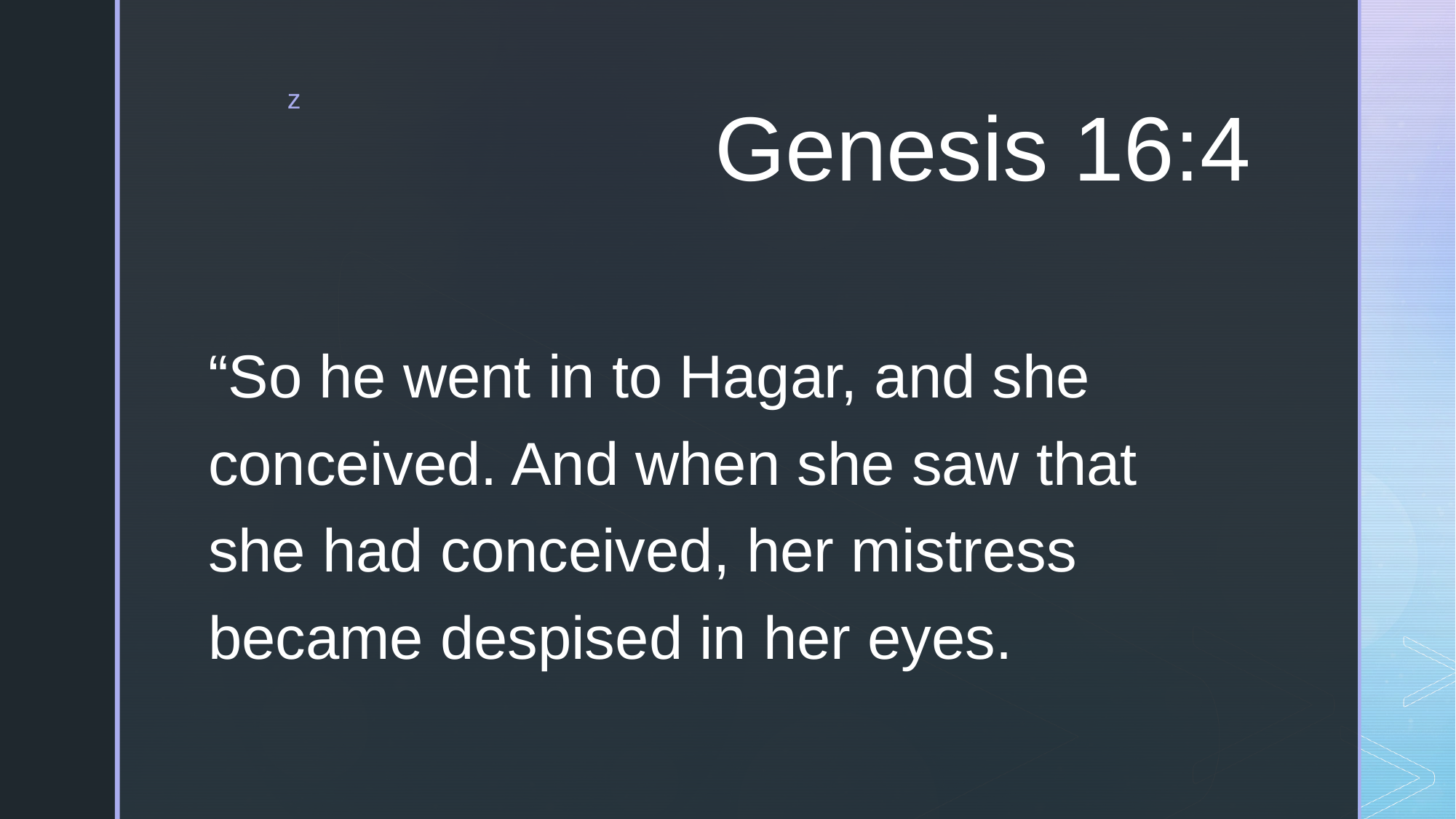

# Genesis 16:4
“So he went in to Hagar, and she conceived. And when she saw that she had conceived, her mistress became despised in her eyes.